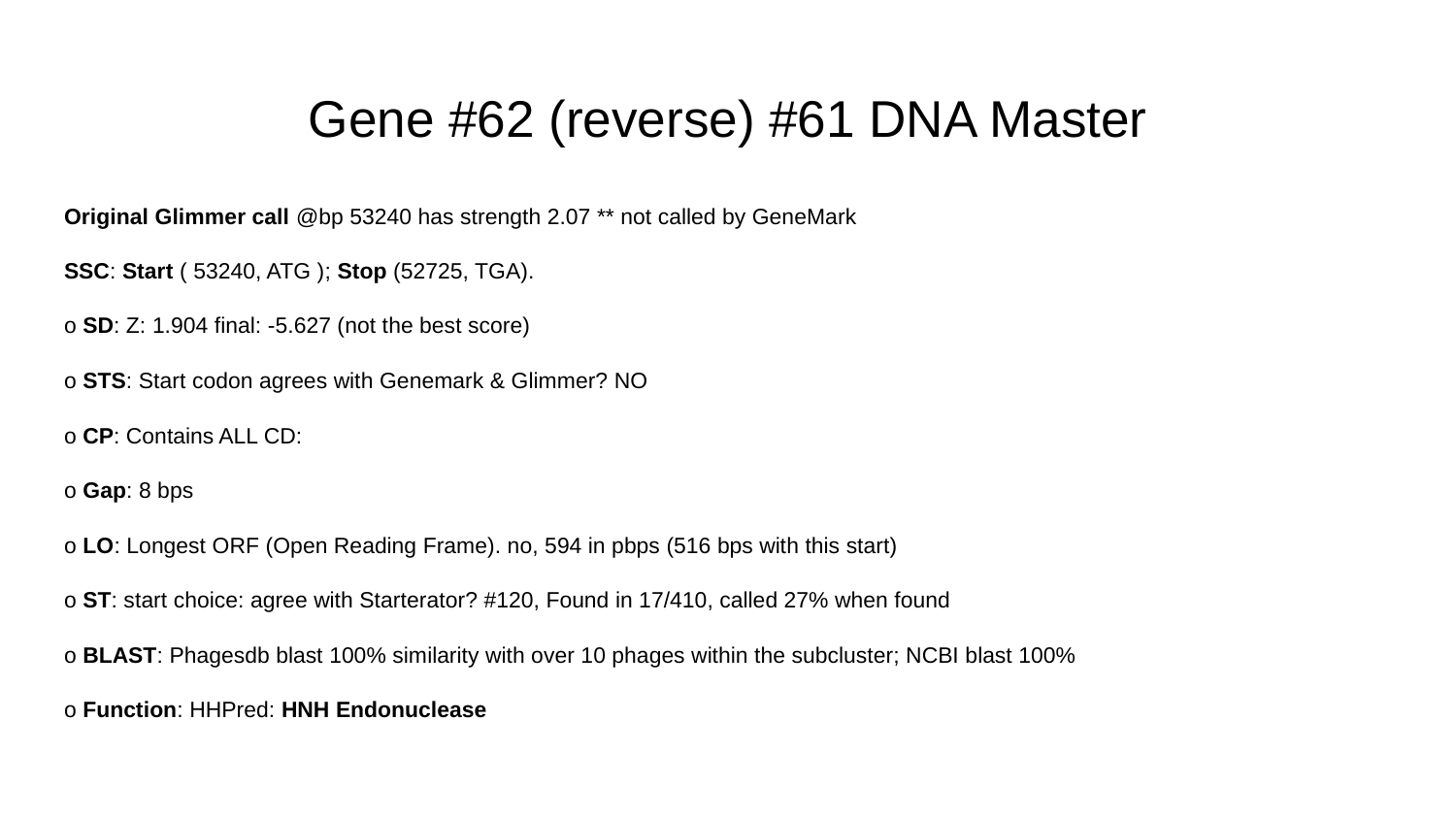

# Gene #62 (reverse) #61 DNA Master
Original Glimmer call @bp 53240 has strength 2.07 ** not called by GeneMark
SSC: Start ( 53240, ATG ); Stop (52725, TGA).
o SD: Z: 1.904 final: -5.627 (not the best score)
o STS: Start codon agrees with Genemark & Glimmer? NO
o CP: Contains ALL CD:
o Gap: 8 bps
o LO: Longest ORF (Open Reading Frame). no, 594 in pbps (516 bps with this start)
o ST: start choice: agree with Starterator? #120, Found in 17/410, called 27% when found
o BLAST: Phagesdb blast 100% similarity with over 10 phages within the subcluster; NCBI blast 100%
o Function: HHPred: HNH Endonuclease